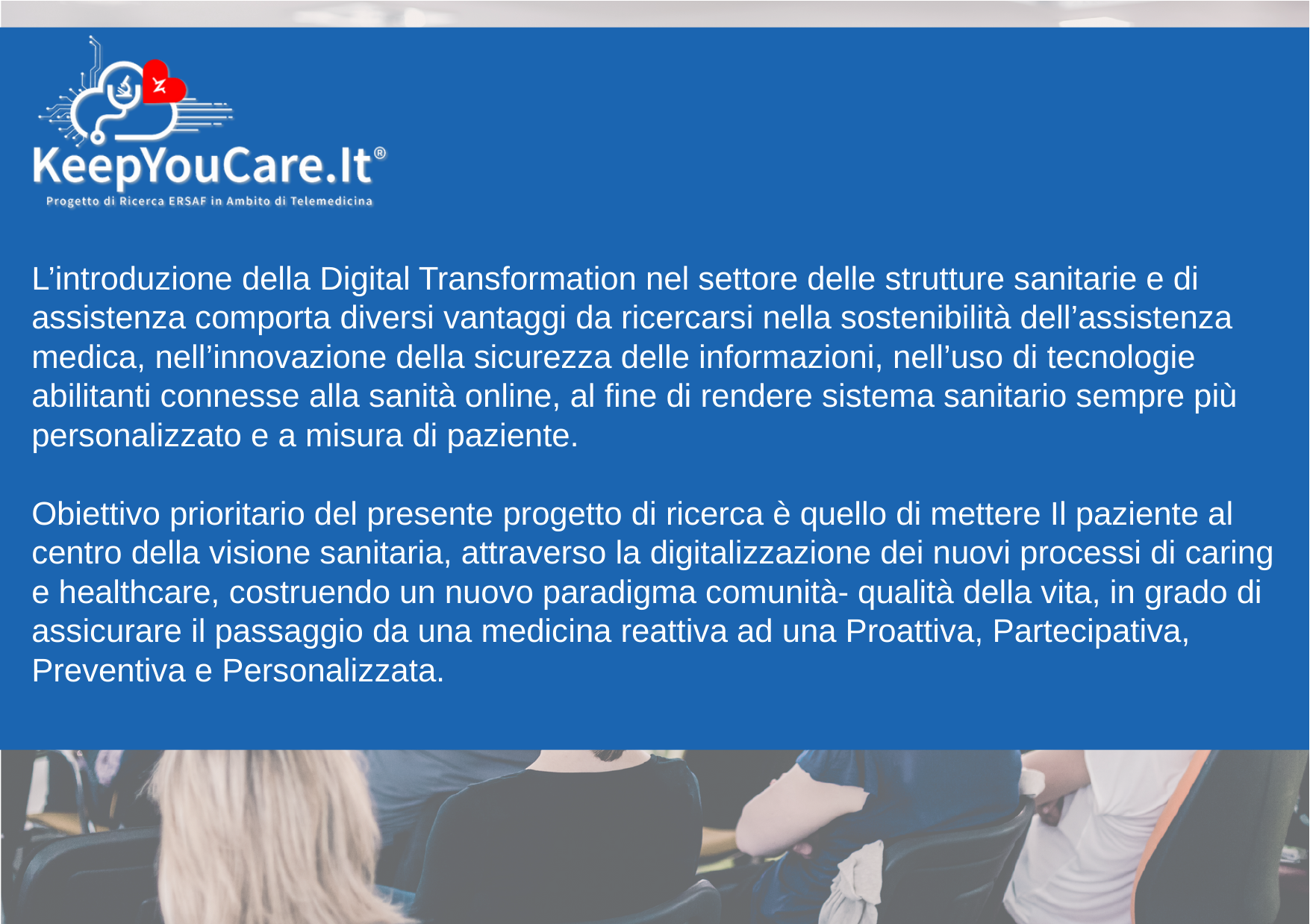

L’introduzione della Digital Transformation nel settore delle strutture sanitarie e di assistenza comporta diversi vantaggi da ricercarsi nella sostenibilità dell’assistenza medica, nell’innovazione della sicurezza delle informazioni, nell’uso di tecnologie abilitanti connesse alla sanità online, al fine di rendere sistema sanitario sempre più personalizzato e a misura di paziente.

Obiettivo prioritario del presente progetto di ricerca è quello di mettere Il paziente al centro della visione sanitaria, attraverso la digitalizzazione dei nuovi processi di caring e healthcare, costruendo un nuovo paradigma comunità- qualità della vita, in grado di assicurare il passaggio da una medicina reattiva ad una Proattiva, Partecipativa, Preventiva e Personalizzata.